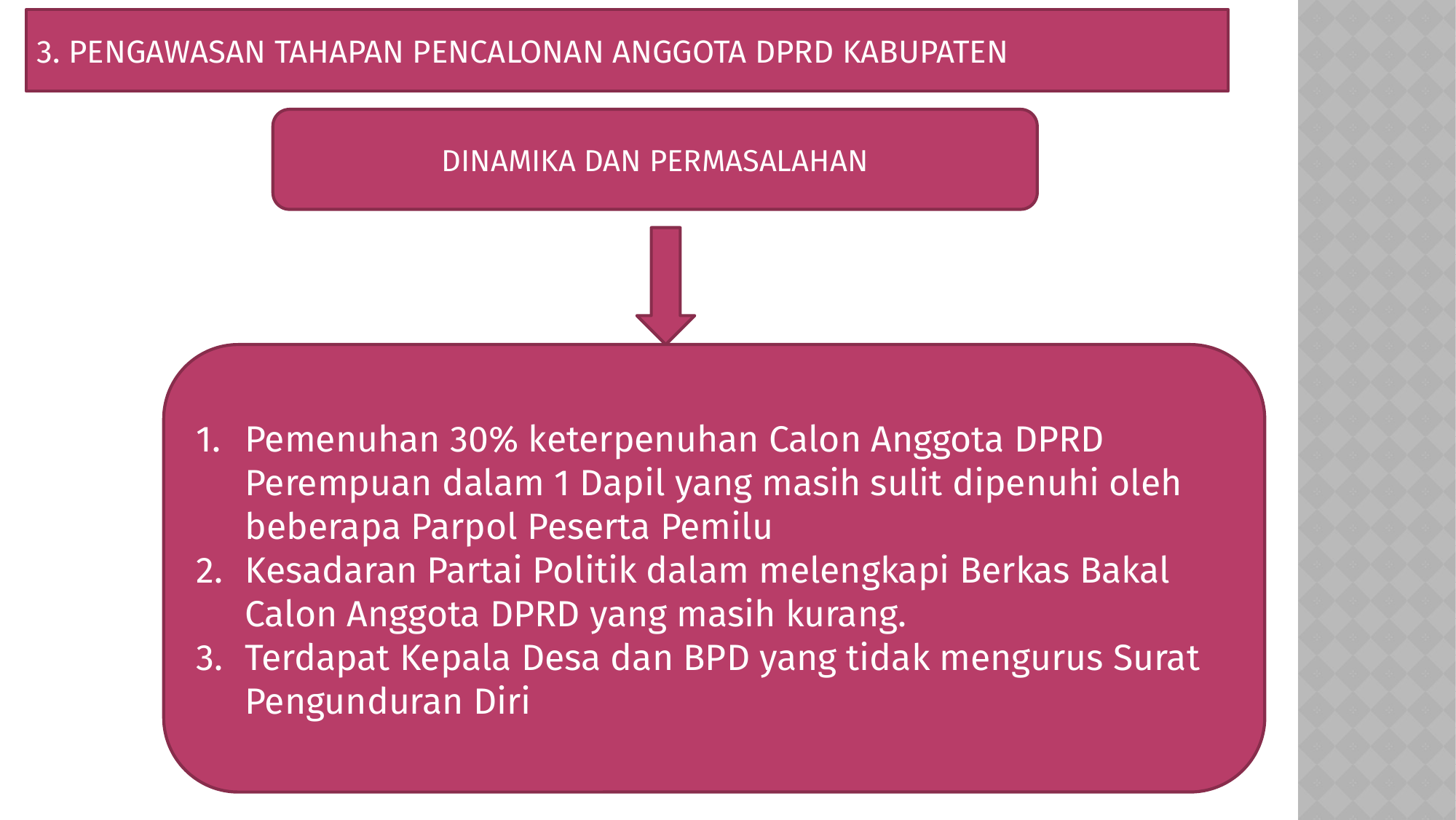

3. PENGAWASAN TAHAPAN PENCALONAN ANGGOTA DPRD KABUPATEN
DINAMIKA DAN PERMASALAHAN

Pemenuhan 30% keterpenuhan Calon Anggota DPRD Perempuan dalam 1 Dapil yang masih sulit dipenuhi oleh beberapa Parpol Peserta Pemilu
Kesadaran Partai Politik dalam melengkapi Berkas Bakal Calon Anggota DPRD yang masih kurang.
Terdapat Kepala Desa dan BPD yang tidak mengurus Surat Pengunduran Diri